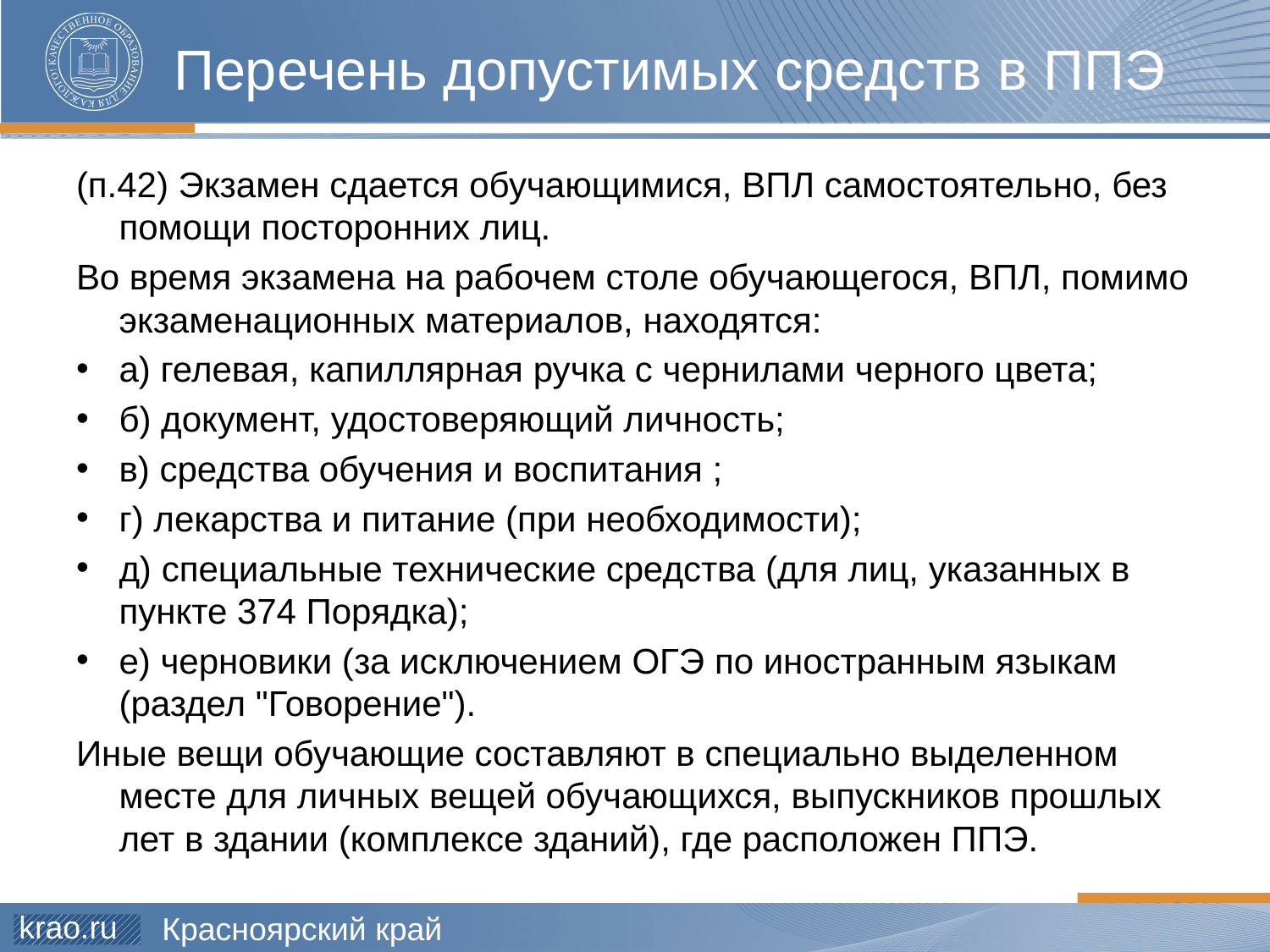

# Перечень допустимых средств в ППЭ
(п.42) Экзамен сдается обучающимися, ВПЛ самостоятельно, без помощи посторонних лиц.
Во время экзамена на рабочем столе обучающегося, ВПЛ, помимо экзаменационных материалов, находятся:
а) гелевая, капиллярная ручка с чернилами черного цвета;
б) документ, удостоверяющий личность;
в) средства обучения и воспитания ;
г) лекарства и питание (при необходимости);
д) специальные технические средства (для лиц, указанных в пункте 374 Порядка);
е) черновики (за исключением ОГЭ по иностранным языкам (раздел "Говорение").
Иные вещи обучающие составляют в специально выделенном месте для личных вещей обучающихся, выпускников прошлых лет в здании (комплексе зданий), где расположен ППЭ.